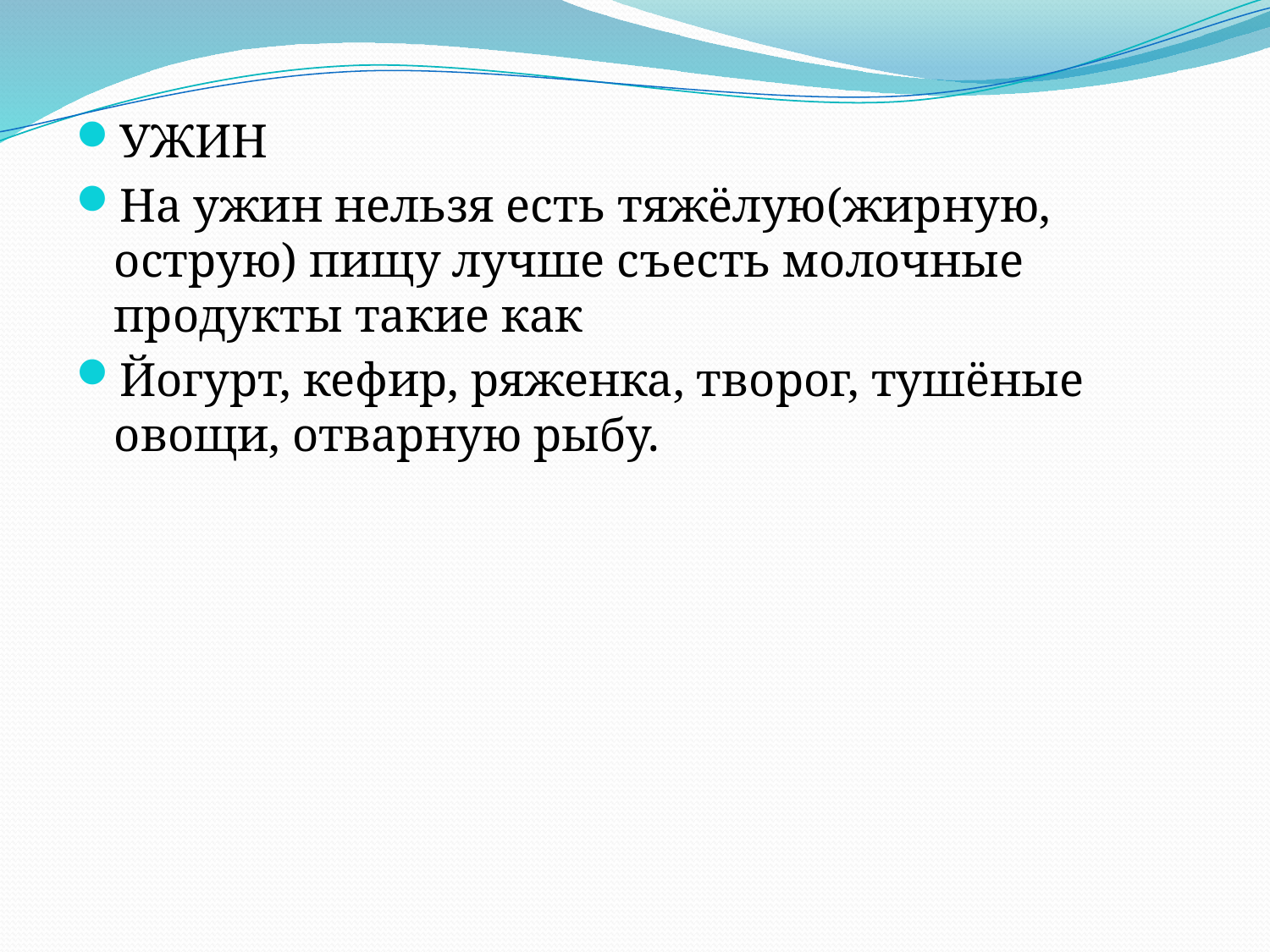

УЖИН
На ужин нельзя есть тяжёлую(жирную, острую) пищу лучше съесть молочные продукты такие как
Йогурт, кефир, ряженка, творог, тушёные овощи, отварную рыбу.